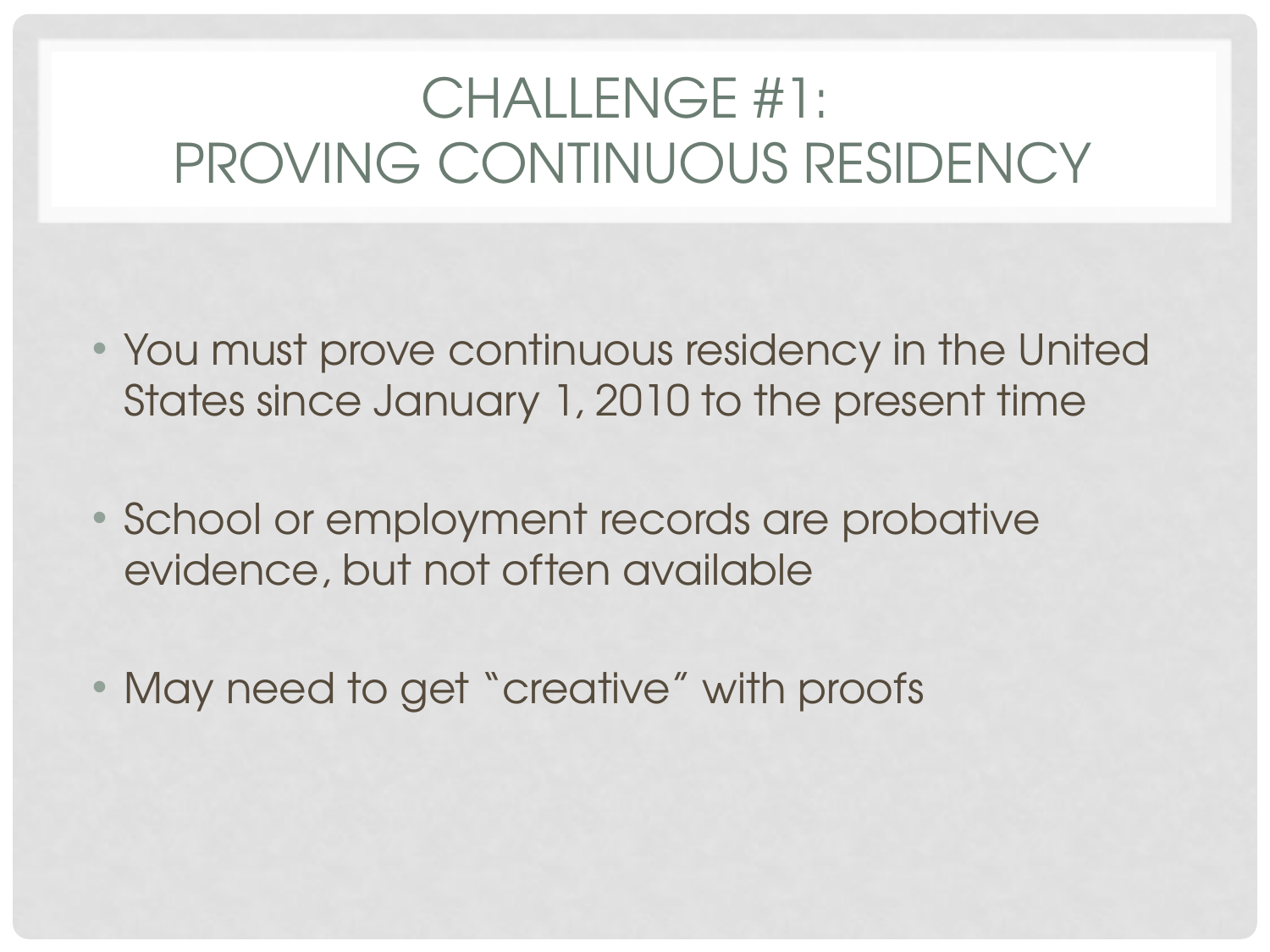

# CHALLENGE #1: PROVING continuous residency
You must prove continuous residency in the United States since January 1, 2010 to the present time

School or employment records are probative evidence, but not often available

May need to get “creative” with proofs